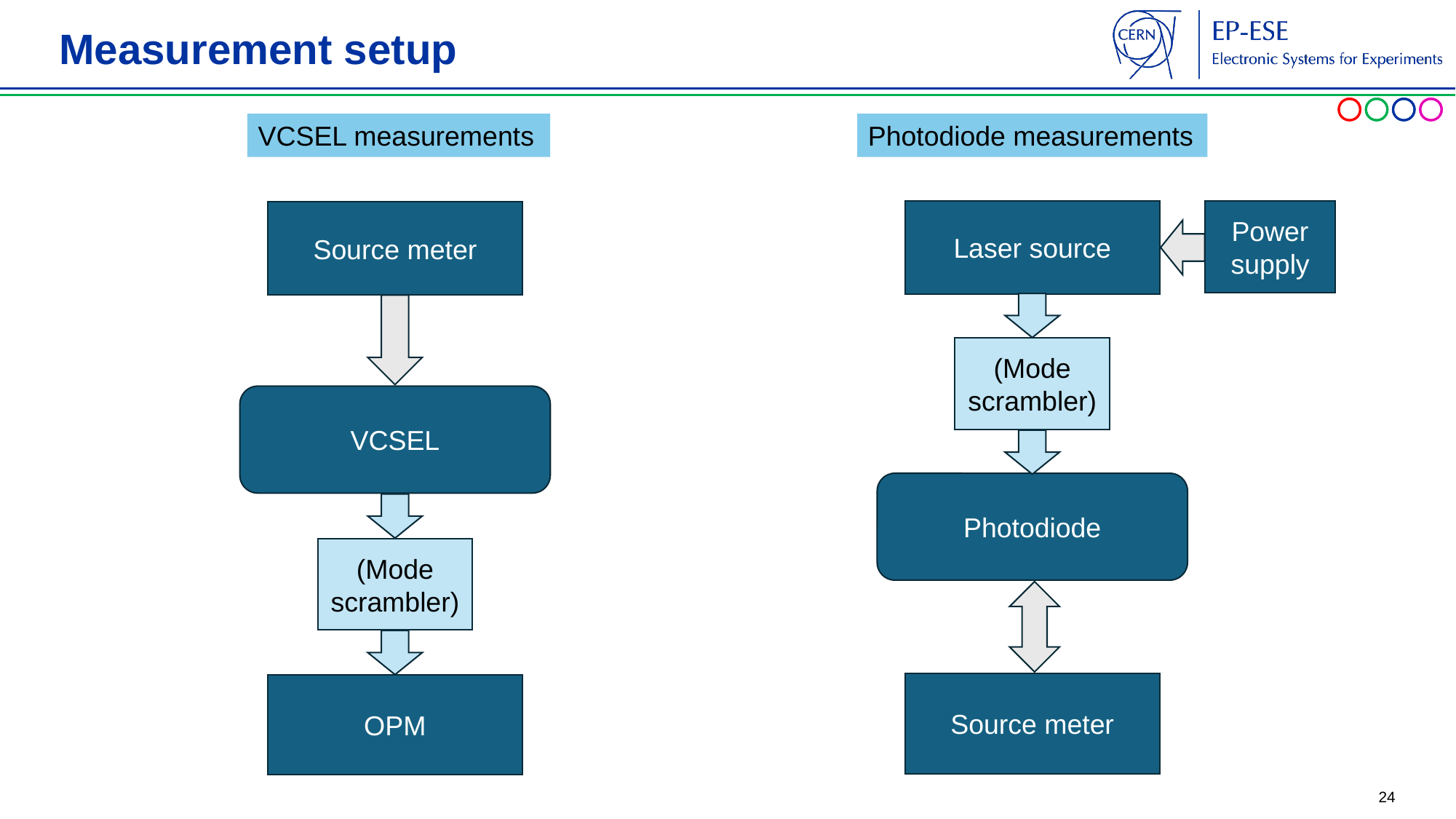

# Measurement setup
VCSEL measurements
Photodiode measurements
Laser source
Power supply
Source meter

(Mode scrambler)
VCSEL

Photodiode

(Mode scrambler)

Source meter
OPM
24